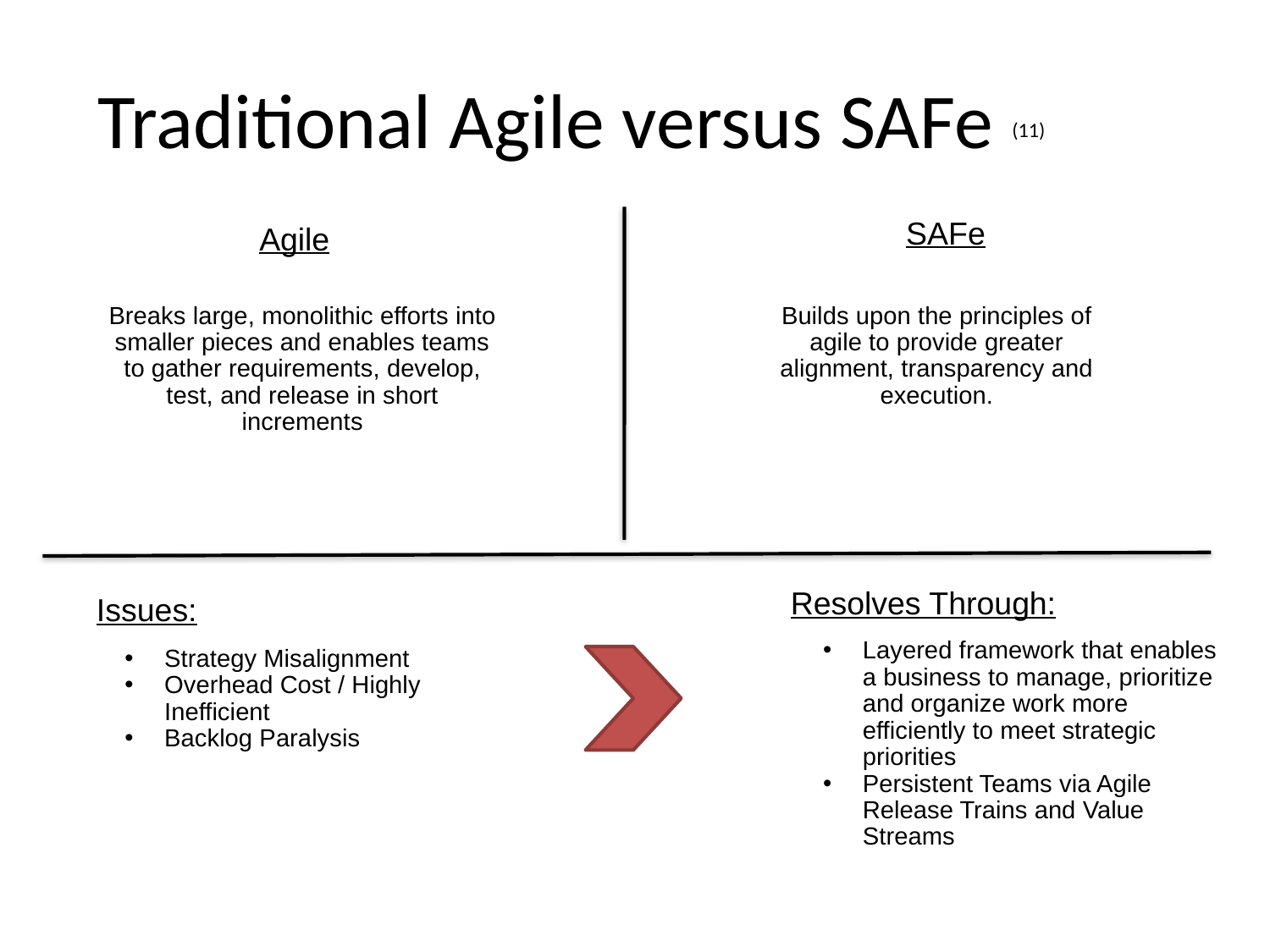

Traditional Agile versus SAFe (11)
SAFe
Agile
Breaks large, monolithic efforts into smaller pieces and enables teams to gather requirements, develop, test, and release in short increments
Builds upon the principles of agile to provide greater alignment, transparency and execution.
Resolves Through:
Issues:
Layered framework that enables a business to manage, prioritize and organize work more efficiently to meet strategic priorities
Persistent Teams via Agile Release Trains and Value Streams

Strategy Misalignment
Overhead Cost / Highly Inefficient
Backlog Paralysis